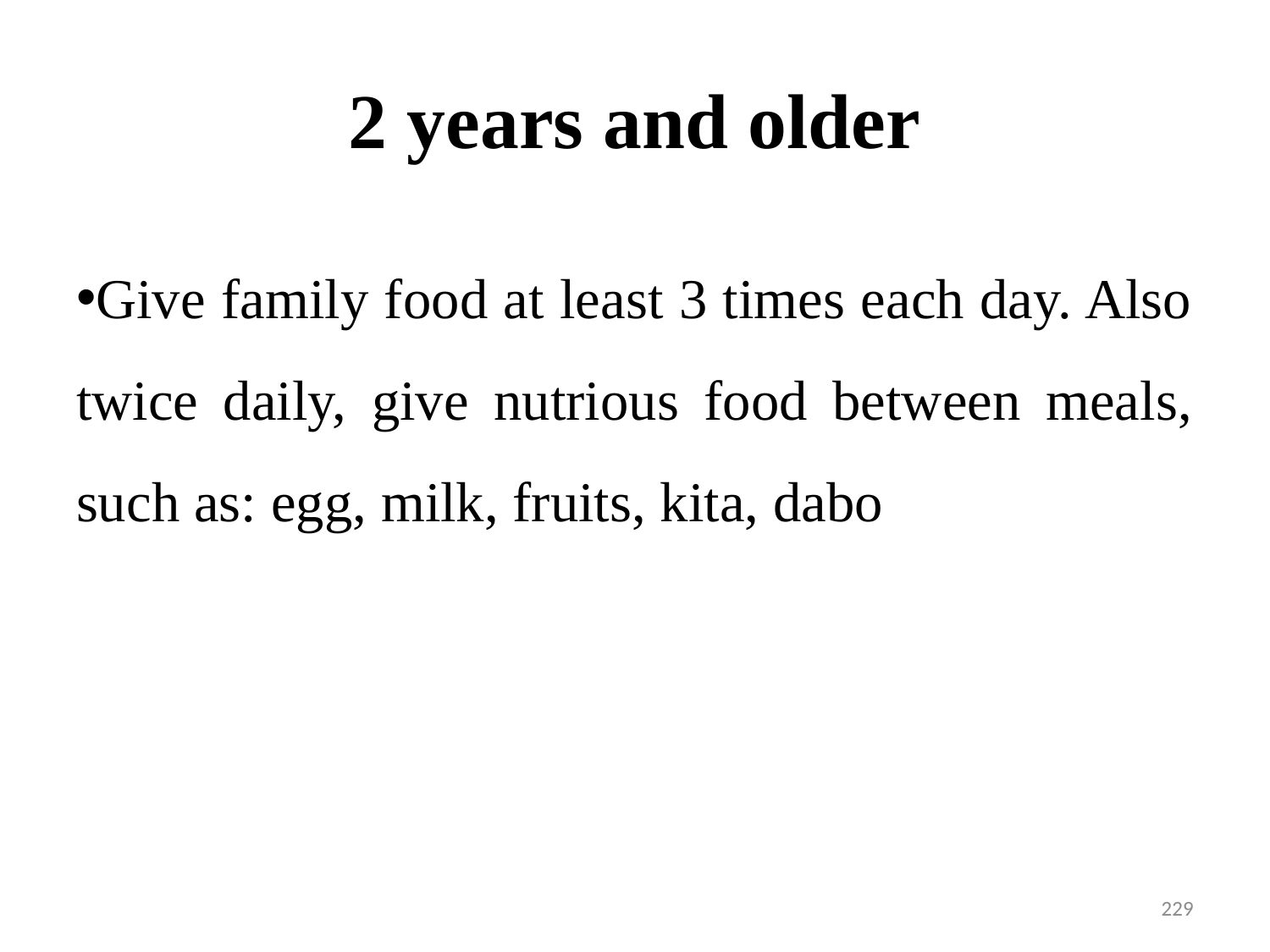

# 2 years and older
Give family food at least 3 times each day. Also twice daily, give nutrious food between meals, such as: egg, milk, fruits, kita, dabo

229